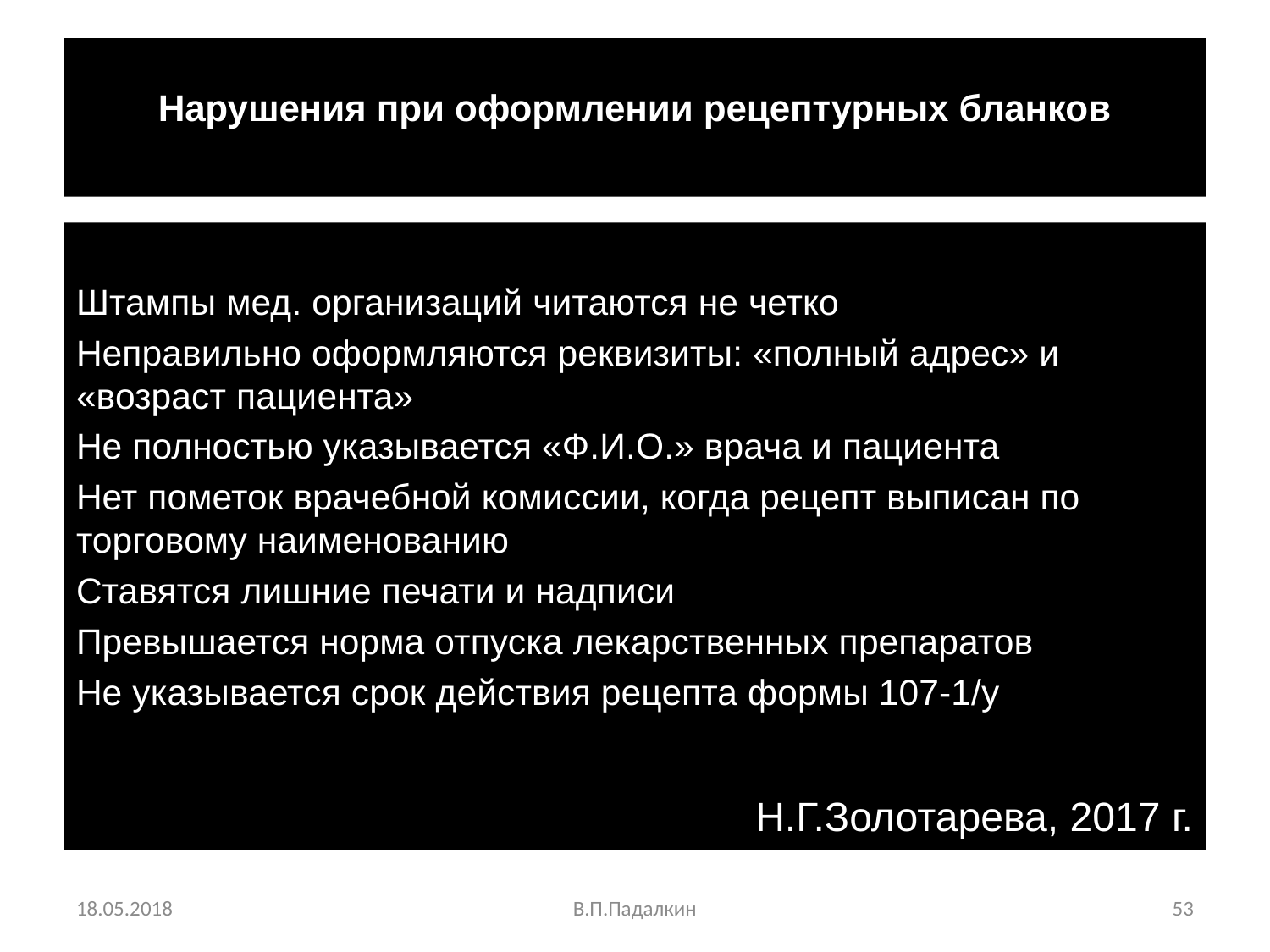

# Нарушения при оформлении рецептурных бланков

Штампы мед. организаций читаются не четко
Неправильно оформляются реквизиты: «полный адрес» и «возраст пациента»
Не полностью указывается «Ф.И.О.» врача и пациента
Нет пометок врачебной комиссии, когда рецепт выписан по торговому наименованию
Ставятся лишние печати и надписи
Превышается норма отпуска лекарственных препаратов
Не указывается срок действия рецепта формы 107-1/у

Н.Г.Золотарева, 2017 г.

18.05.2018
В.П.Падалкин
53